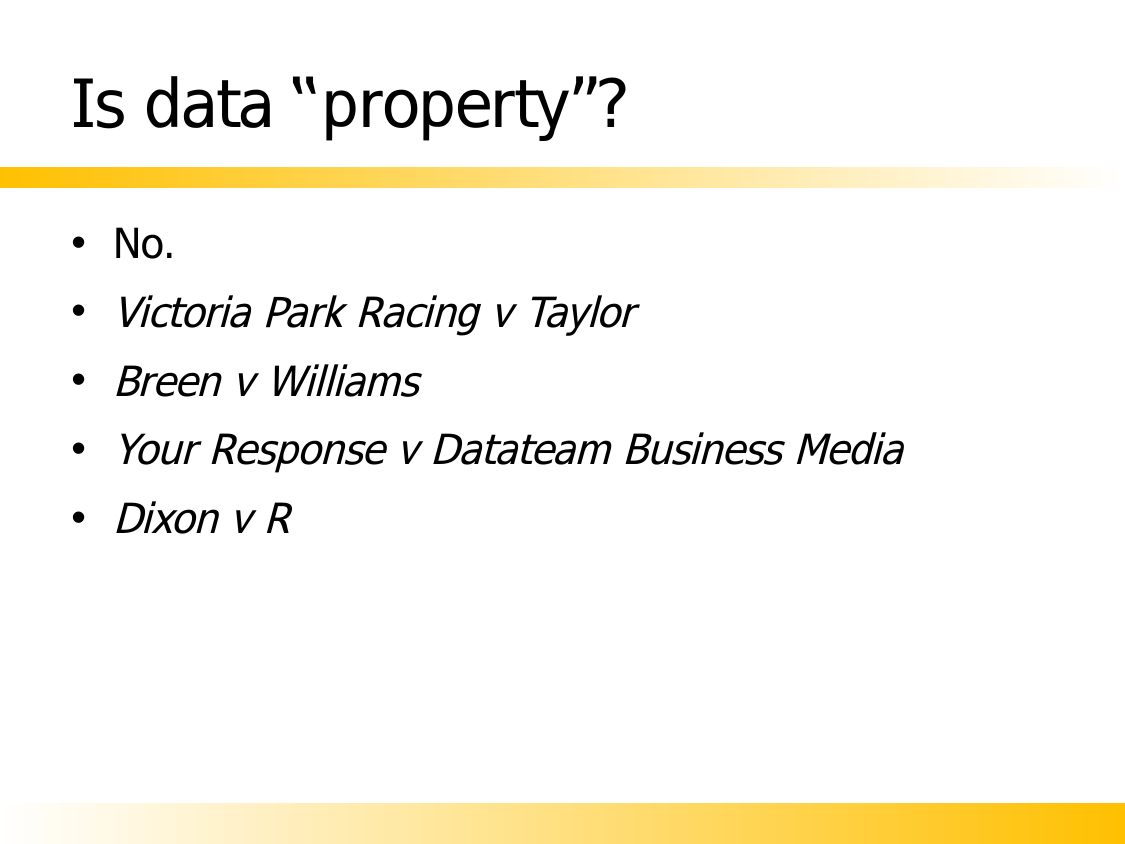

# Is data “property”?
No.
Victoria Park Racing v Taylor
Breen v Williams
Your Response v Datateam Business Media
Dixon v R